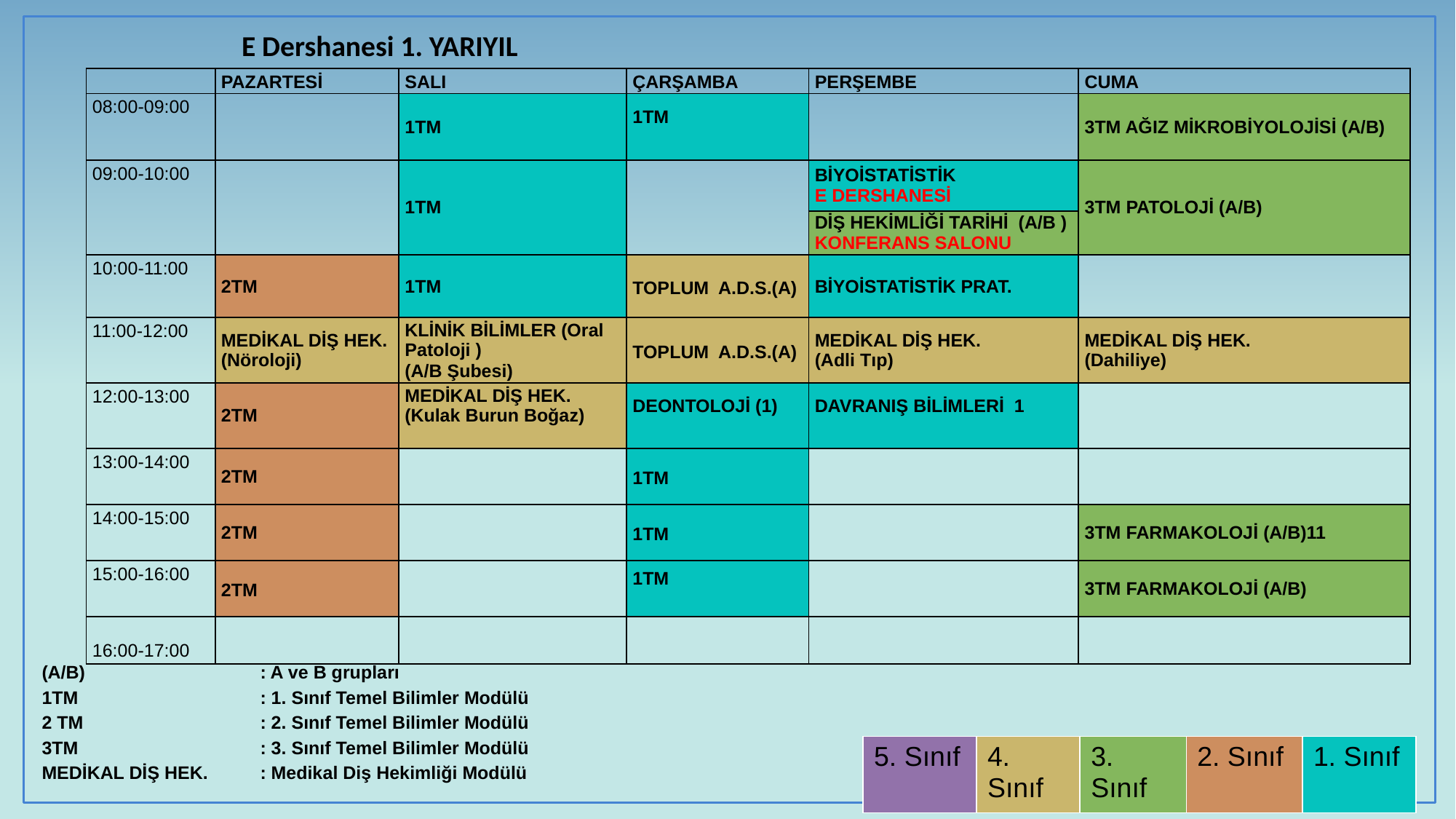

E Dershanesi 1. YARIYIL
|  | Pazartesi | SalI | Çarşamba | Perşembe | Cuma |
| --- | --- | --- | --- | --- | --- |
| 08:00-09:00 |  | 1TM | 1TM |  | 3TM AĞIZ MİKROBİYOLOJİSİ (A/B) |
| 09:00-10:00 |  | 1TM |  | BİYOİSTATİSTİK E DERSHANESİ | 3TM PATOLOJİ (A/B) |
|  |  |  |  | DİŞ HEKİMLİĞİ TARİHİ (A/B ) KONFERANS SALONU |  |
| 10:00-11:00 | 2TM | 1TM | TOPLUM A.D.S.(A) | BİYOİSTATİSTİK PRAT. |  |
| 11:00-12:00 | MEDİKAL DİŞ HEK. (Nöroloji) | KLİNİK BİLİMLER (Oral Patoloji ) (A/B Şubesi) | TOPLUM A.D.S.(A) | MEDİKAL DİŞ HEK. (Adli Tıp) | MEDİKAL DİŞ HEK. (Dahiliye) |
| 12:00-13:00 | 2TM | MEDİKAL DİŞ HEK. (Kulak Burun Boğaz) | DEONTOLOJİ (1) | DAVRANIŞ BİLİMLERİ 1 |  |
| 13:00-14:00 | 2TM |  | 1TM |  |  |
| 14:00-15:00 | 2TM |  | 1TM |  | 3TM FARMAKOLOJİ (A/B)11 |
| 15:00-16:00 | 2TM |  | 1TM |  | 3TM FARMAKOLOJİ (A/B) |
| 16:00-17:00 |  |  |  |  |  |
(A/B)		: A ve B grupları
1TM		: 1. Sınıf Temel Bilimler Modülü
2 TM		: 2. Sınıf Temel Bilimler Modülü
3TM		: 3. Sınıf Temel Bilimler Modülü
MEDİKAL DİŞ HEK.	: Medikal Diş Hekimliği Modülü
| 5. Sınıf | 4. Sınıf | 3. Sınıf | 2. Sınıf | 1. Sınıf |
| --- | --- | --- | --- | --- |